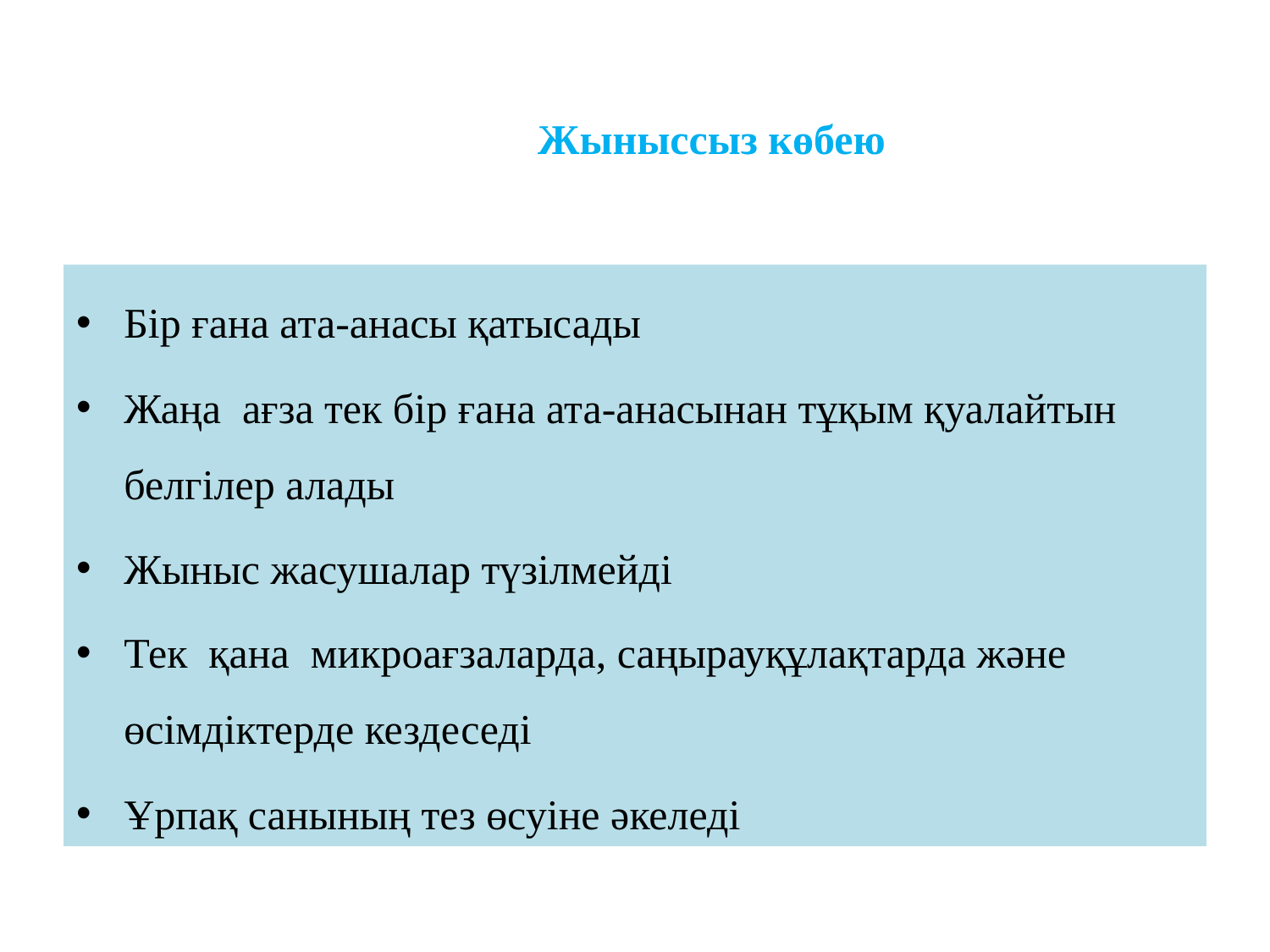

# Жыныссыз көбею
Бір ғана ата-анасы қатысады
Жаңа  ағза тек бір ғана ата-анасынан тұқым қуалайтын белгілер алады
Жыныс жасушалар түзілмейді
Тек  қана  микроағзаларда, саңырауқұлақтарда және өсімдіктерде кездеседі
Ұрпақ санының тез өсуіне әкеледі